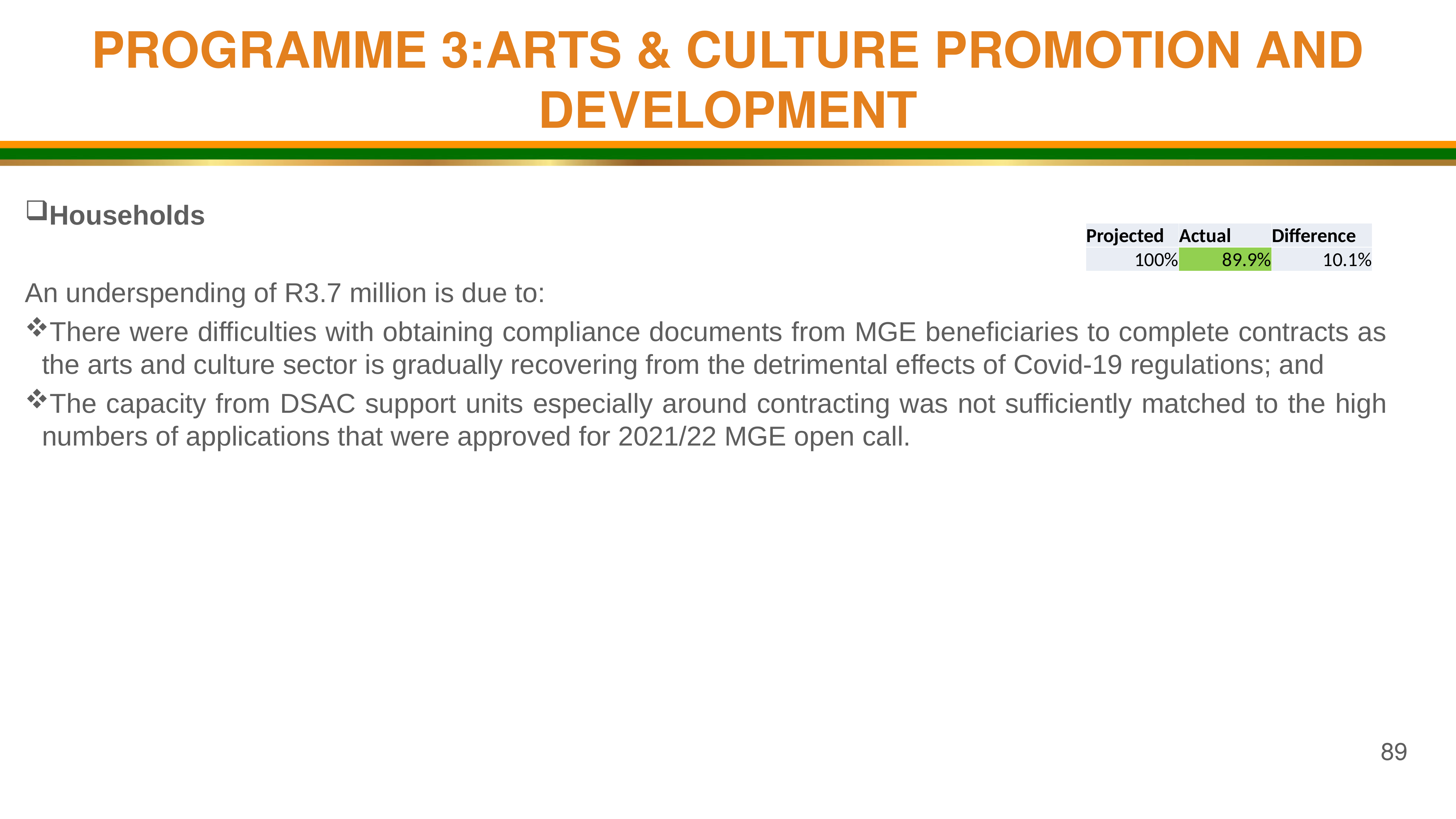

PROGRAMME 3:ARTS & CULTURE PROMOTION AND DEVELOPMENT
Households

An underspending of R3.7 million is due to:
There were difficulties with obtaining compliance documents from MGE beneficiaries to complete contracts as the arts and culture sector is gradually recovering from the detrimental effects of Covid-19 regulations; and
The capacity from DSAC support units especially around contracting was not sufficiently matched to the high numbers of applications that were approved for 2021/22 MGE open call.

| Projected | Actual | Difference |
| --- | --- | --- |
| 100% | 89.9% | 10.1% |
89